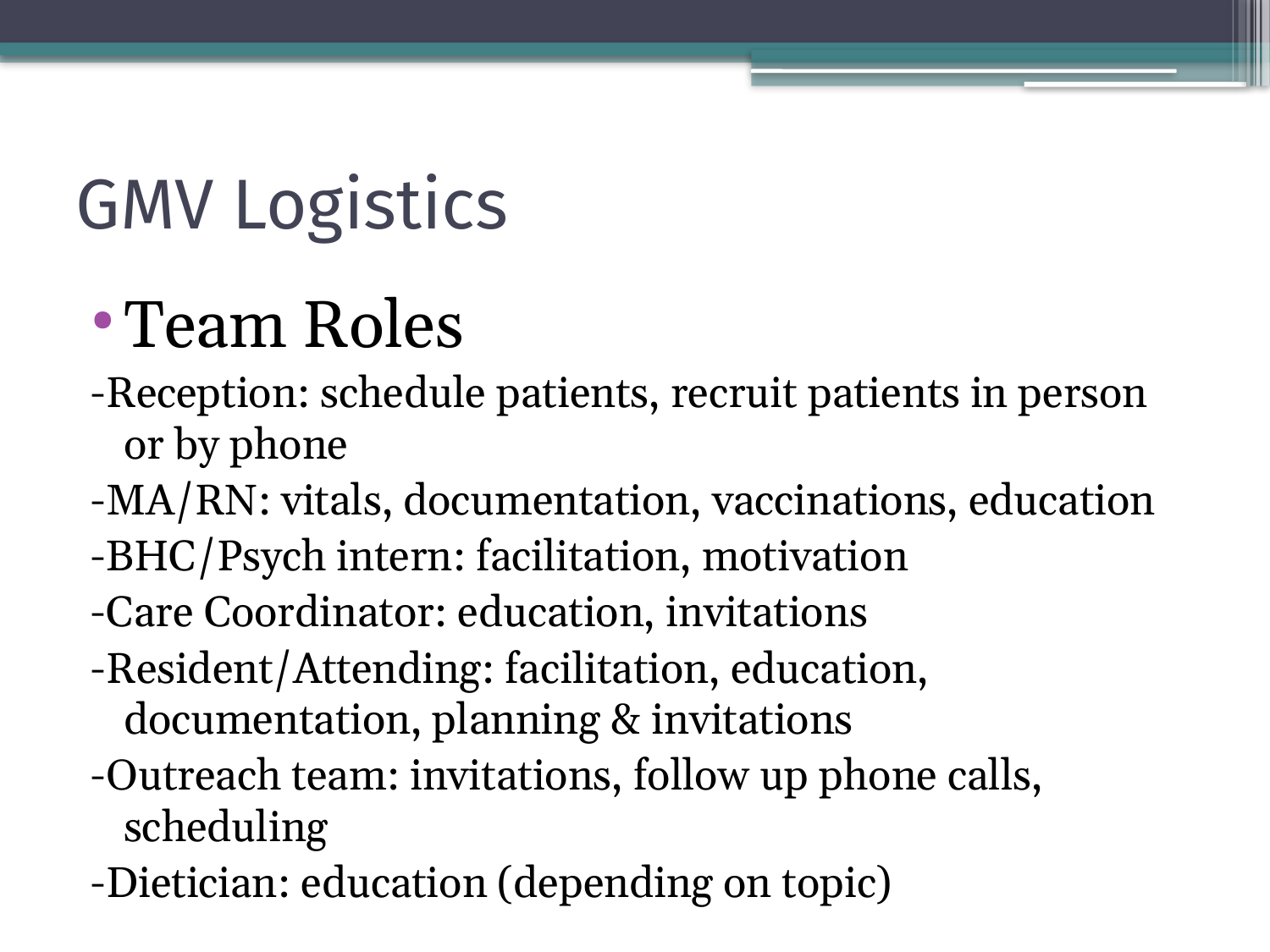

# GMV Logistics
Team Roles
-Reception: schedule patients, recruit patients in person or by phone
-MA/RN: vitals, documentation, vaccinations, education
-BHC/Psych intern: facilitation, motivation
-Care Coordinator: education, invitations
-Resident/Attending: facilitation, education, documentation, planning & invitations
-Outreach team: invitations, follow up phone calls, scheduling
-Dietician: education (depending on topic)